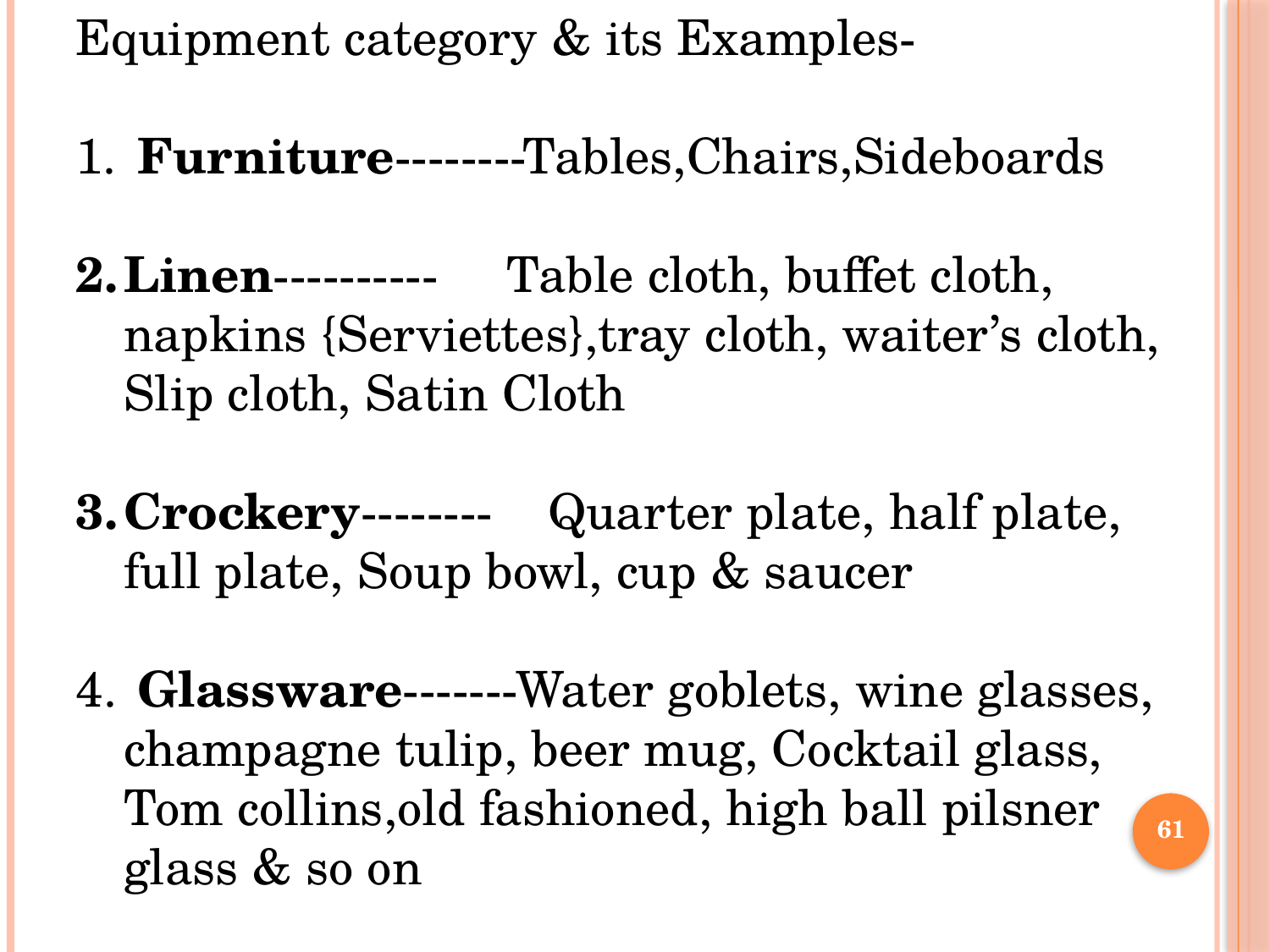

Equipment category & its Examples-

 Furniture--------Tables,Chairs,Sideboards

Linen----------     Table cloth, buffet cloth, napkins {Serviettes},tray cloth, waiter’s cloth, Slip cloth, Satin Cloth

Crockery--------    Quarter plate, half plate, full plate, Soup bowl, cup & saucer

 Glassware-------Water goblets, wine glasses, champagne tulip, beer mug, Cocktail glass, Tom collins,old fashioned, high ball pilsner glass & so on

61